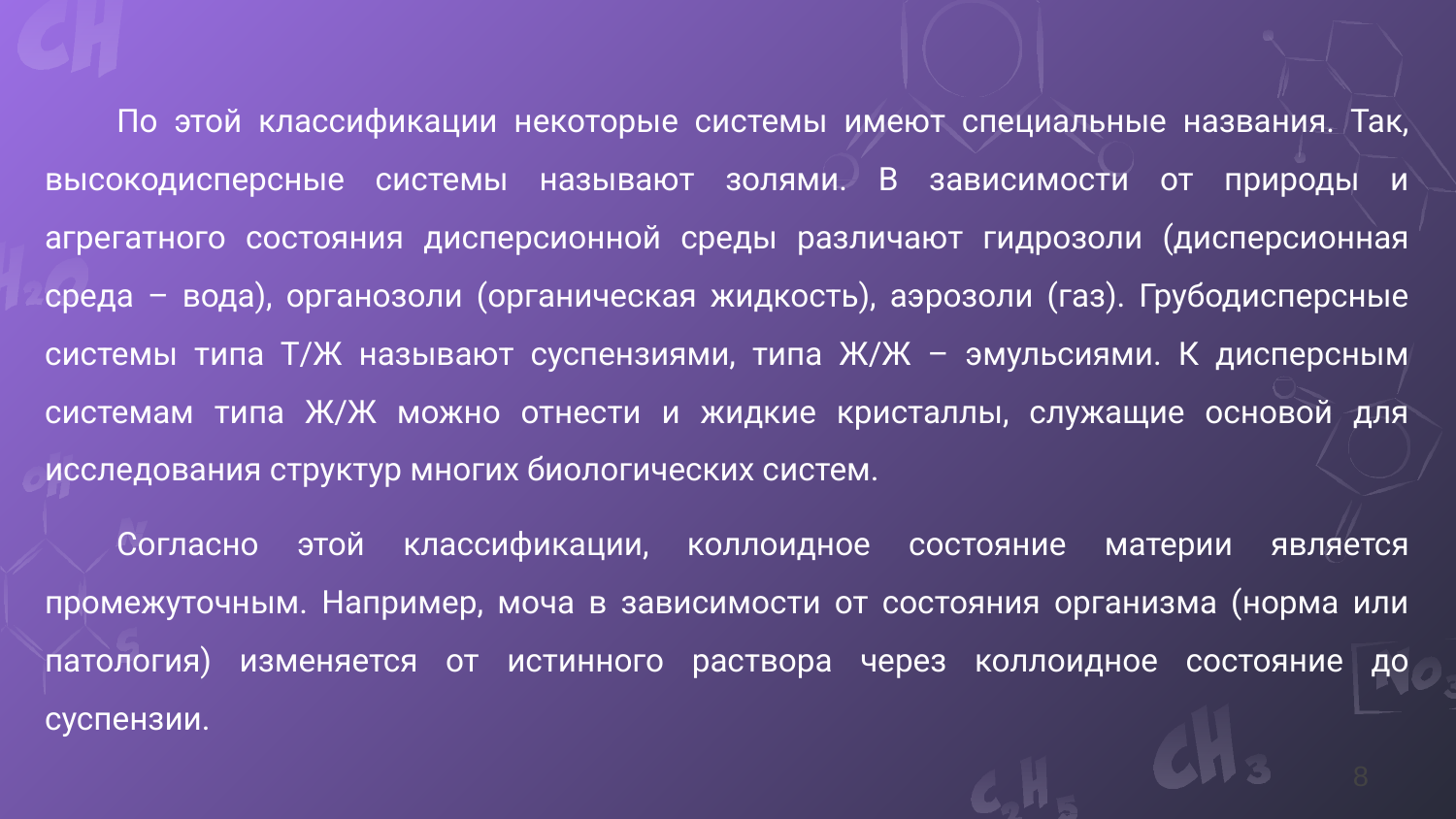

По этой классификации некоторые системы имеют специальные названия. Так, высокодисперсные системы называют золями. В зависимости от природы и агрегатного состояния дисперсионной среды различают гидрозоли (дисперсионная среда – вода), органозоли (органическая жидкость), аэрозоли (газ). Грубодисперсные системы типа Т/Ж называют суспензиями, типа Ж/Ж – эмульсиями. К дисперсным системам типа Ж/Ж можно отнести и жидкие кристаллы, служащие основой для исследования структур многих биологических систем.
Согласно этой классификации, коллоидное состояние материи является промежуточным. Например, моча в зависимости от состояния организма (норма или патология) изменяется от истинного раствора через коллоидное состояние до суспензии.
8